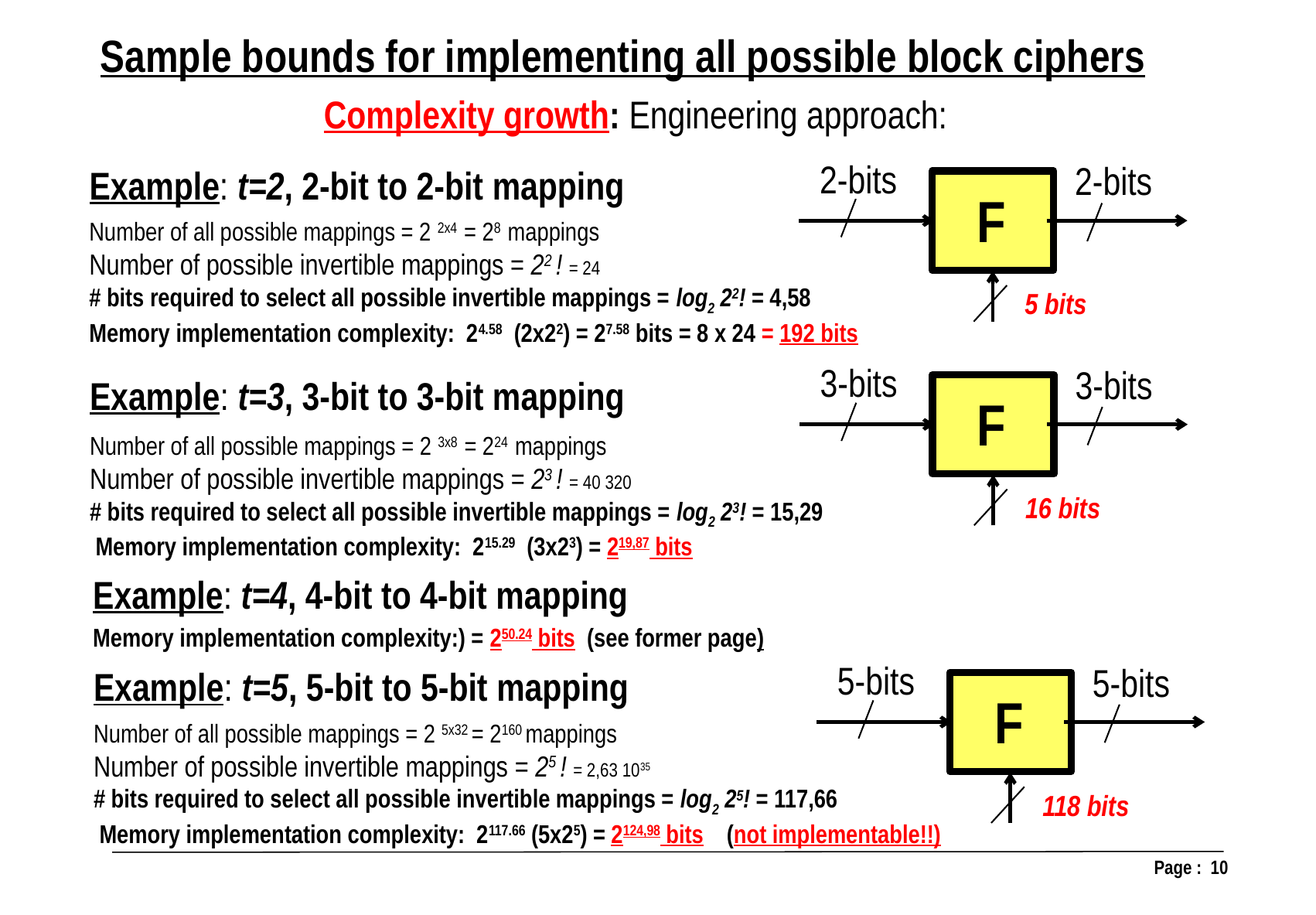

Sample bounds for implementing all possible block ciphers
Complexity growth: Engineering approach:
2-bits
2-bits

F
Example: t=2, 2-bit to 2-bit mapping
Number of all possible mappings = 2 2x4  = 28  mappings
Number of possible invertible mappings = 22 ! = 24
# bits required to select all possible invertible mappings = log2 22! = 4,58
Memory implementation complexity:  24.58  (2x22) = 27.58 bits = 8 x 24 = 192 bits
5 bits
3-bits
3-bits

F
Example: t=3, 3-bit to 3-bit mapping
Number of all possible mappings = 2 3x8  = 224  mappings
Number of possible invertible mappings = 23 ! = 40 320
# bits required to select all possible invertible mappings = log2 23! = 15,29
 Memory implementation complexity:  215.29  (3x23) = 219,87 bits
16 bits
Example: t=4, 4-bit to 4-bit mapping
Memory implementation complexity:) = 250.24 bits  (see former page)
5-bits
5-bits

F
Example: t=5, 5-bit to 5-bit mapping
Number of all possible mappings = 2 5x32 = 2160 mappings
Number of possible invertible mappings = 25 ! = 2,63 1035
# bits required to select all possible invertible mappings = log2 25! = 117,66
 Memory implementation complexity:  2117.66 (5x25) = 2124,98 bits    (not implementable!!)

118 bits